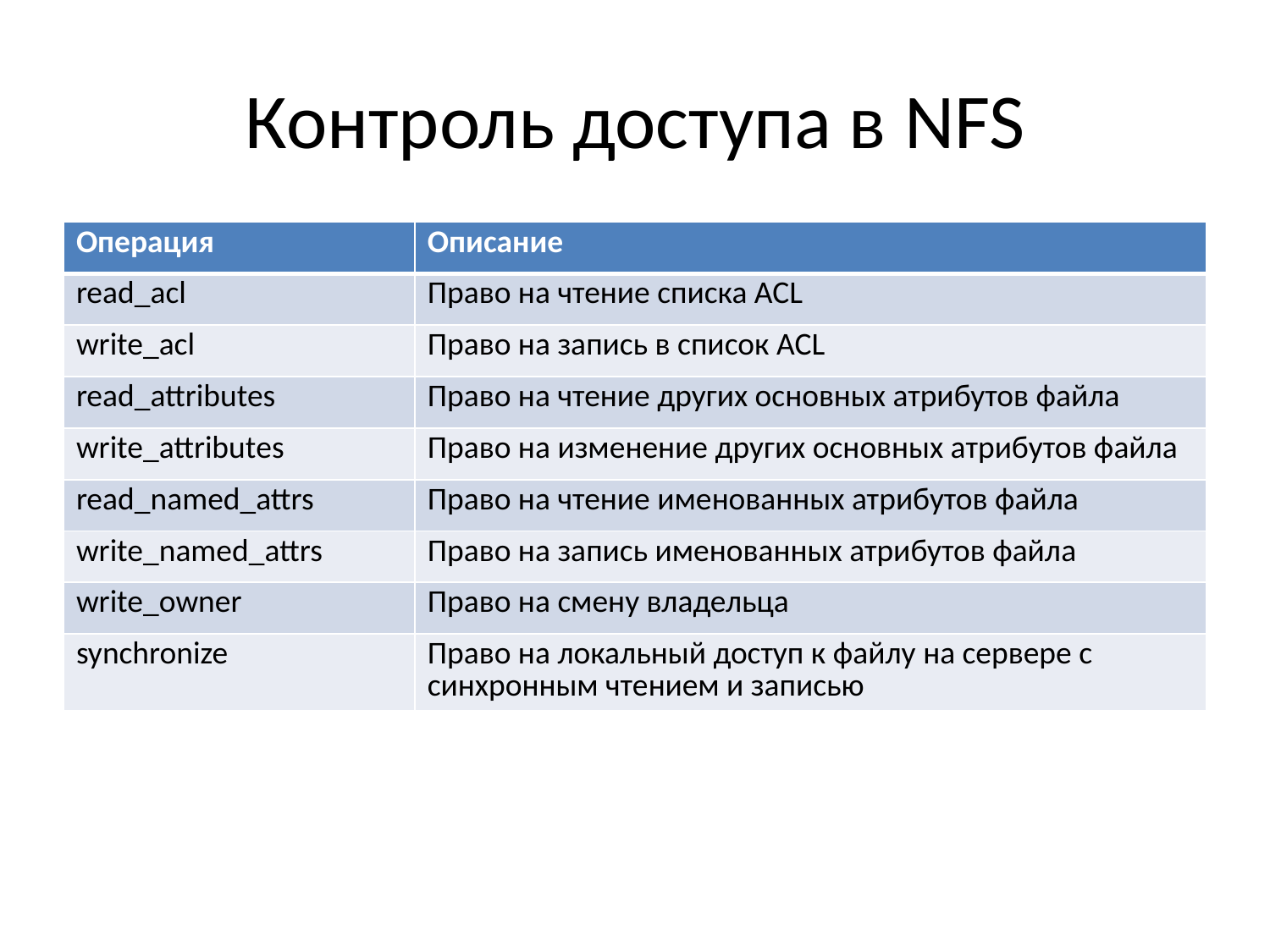

# Контроль доступа в NFS
| Операция | Описание |
| --- | --- |
| read\_acl | Право на чтение списка ACL |
| write\_acl | Право на запись в список ACL |
| read\_attributes | Право на чтение других основных атрибутов файла |
| write\_attributes | Право на изменение других основных атрибутов файла |
| read\_named\_attrs | Право на чтение именованных атрибутов файла |
| write\_named\_attrs | Право на запись именованных атрибутов файла |
| write\_owner | Право на смену владельца |
| synchronize | Право на локальный доступ к файлу на сервере с синхронным чтением и записью |